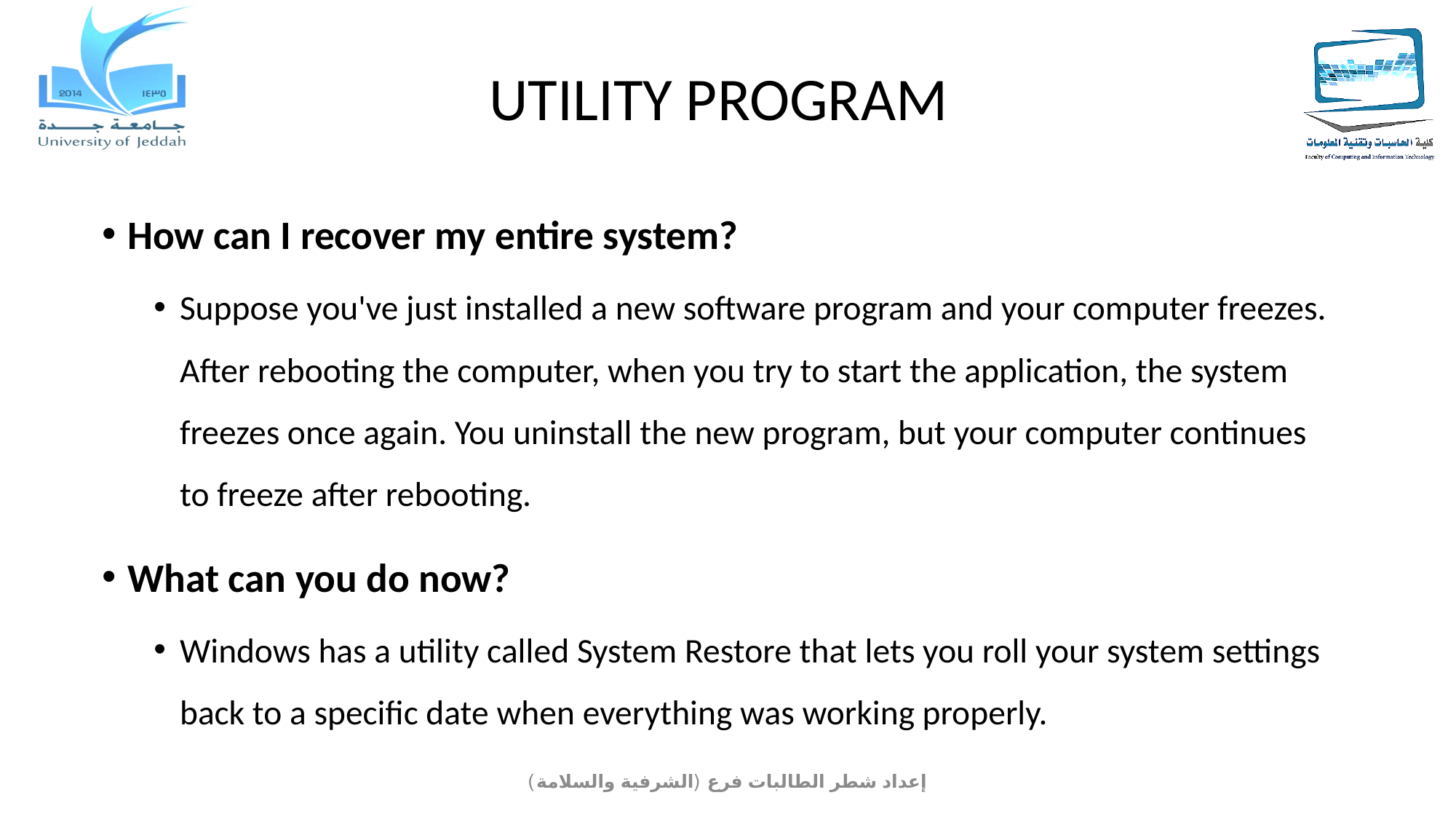

# UTILITY PROGRAM
How can I recover my entire system?
Suppose you've just installed a new software program and your computer freezes. After rebooting the computer, when you try to start the application, the system freezes once again. You uninstall the new program, but your computer continues to freeze after rebooting.
What can you do now?
Windows has a utility called System Restore that lets you roll your system settings back to a specific date when everything was working properly.
إعداد شطر الطالبات فرع (الشرفية والسلامة)